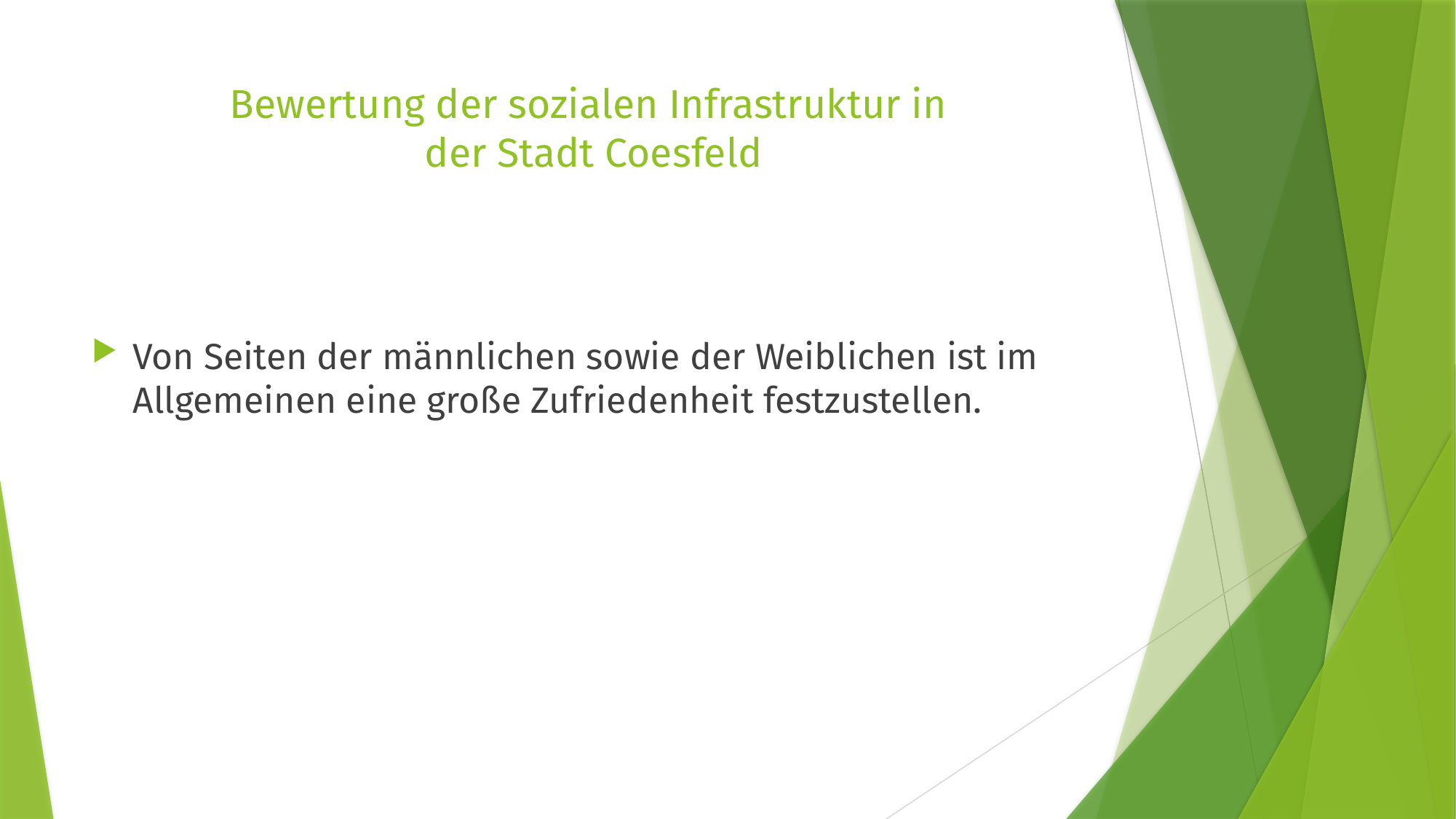

# Bewertung der sozialen Infrastruktur in der Stadt Coesfeld
Von Seiten der männlichen sowie der Weiblichen ist im Allgemeinen eine große Zufriedenheit festzustellen.